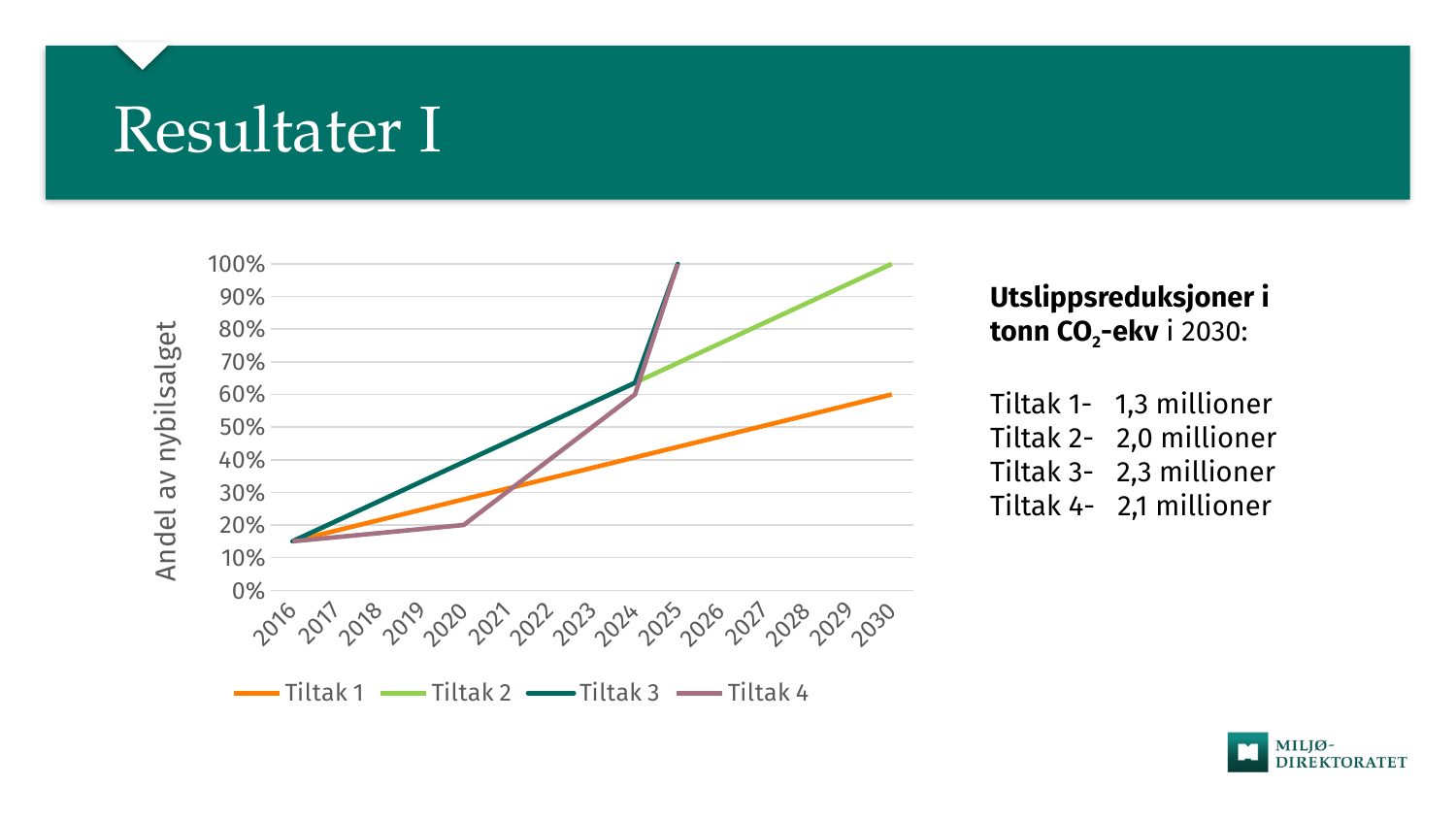

# Resultater I

[unsupported chart]

Utslippsreduksjoner i
tonn CO2-ekv i 2030:

Tiltak 1-   1,3 millioner
Tiltak 2-   2,0 millioner
Tiltak 3-   2,3 millioner
Tiltak 4-   2,1 millioner